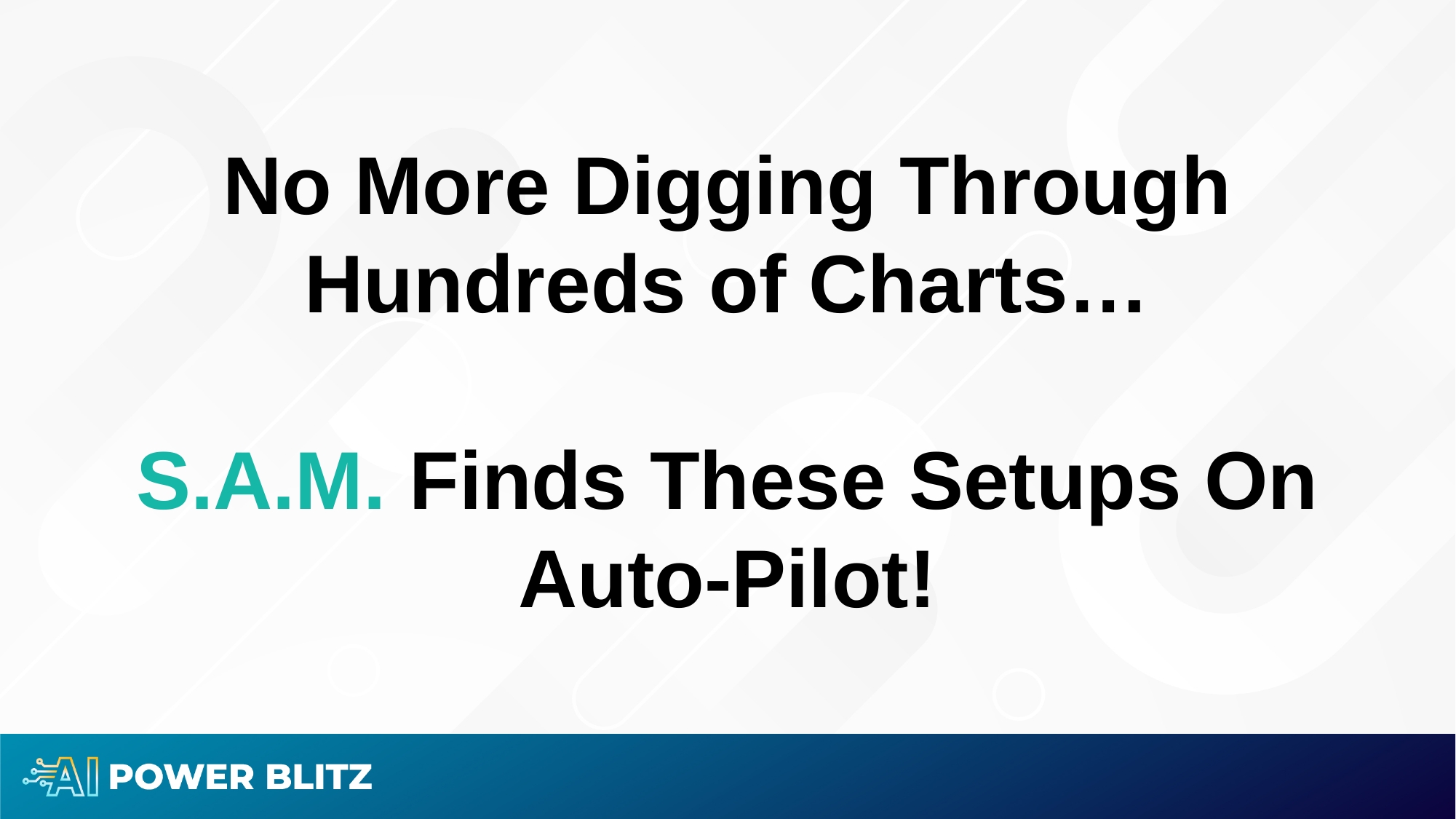

No More Digging Through Hundreds of Charts…
S.A.M. Finds These Setups On Auto-Pilot!